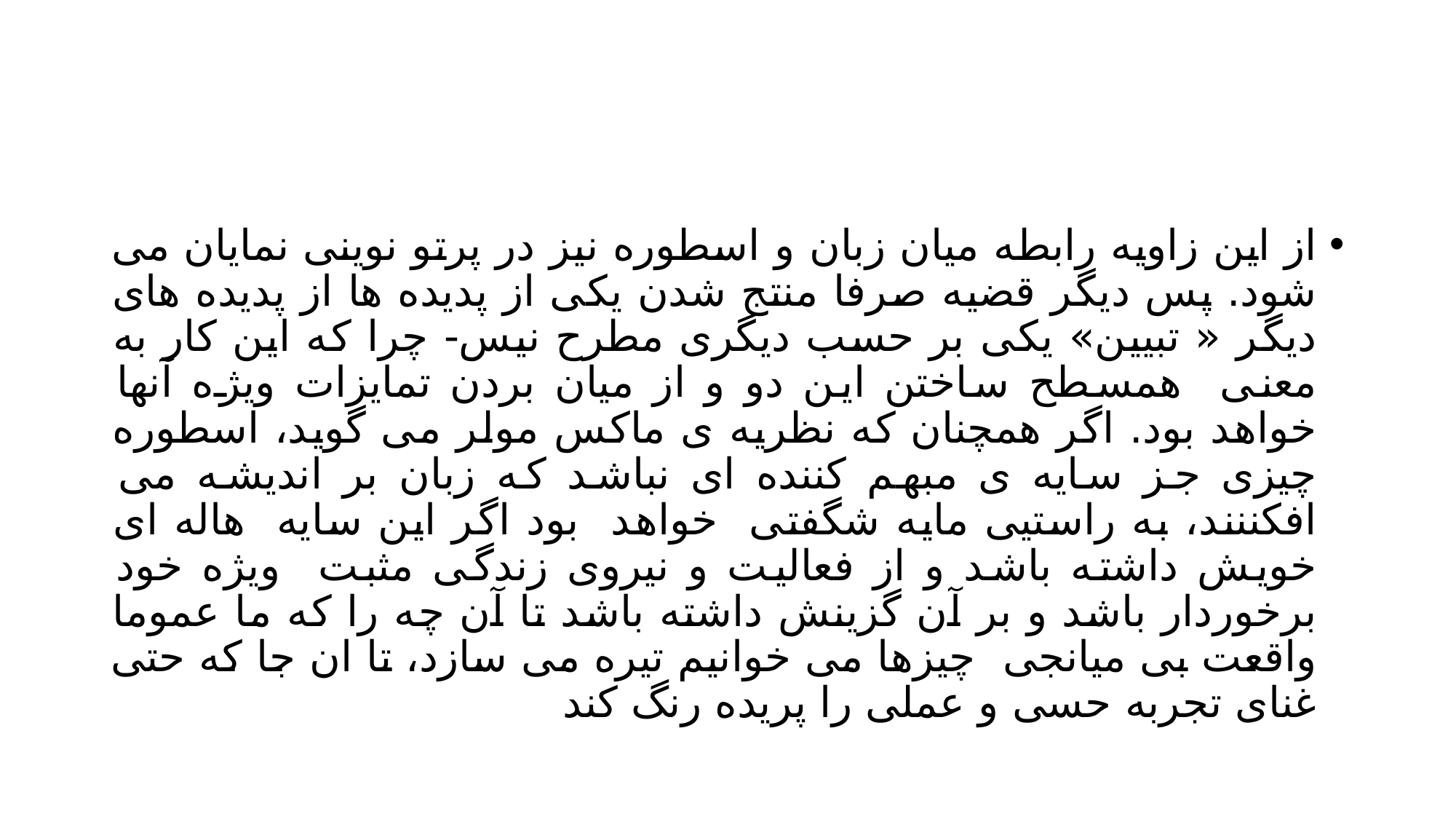

#
از این زاویه رابطه میان زبان و اسطوره نیز در پرتو نوینی نمایان می شود. پس دیگر قضیه صرفا منتج شدن یکی از پدیده ها از پدیده های دیگر « تبیین» یکی بر حسب دیگری مطرح نیس- چرا که این کار به معنی  همسطح ساختن این دو و از میان بردن تمایزات ویژه آنها خواهد بود. اگر همچنان که نظریه ی ماکس مولر می گوید، اسطوره چیزی جز سایه ی مبهم کننده ای نباشد که زبان بر اندیشه می افکننند، به راستیی مایه شگفتی  خواهد  بود اگر این سایه  هاله ای خویش داشته باشد و از فعالیت و نیروی زندگی مثبت  ویژه خود برخوردار باشد و بر آن گزینش داشته باشد تا آن چه را که ما عموما واقعت بی میانجی  چیزها می خوانیم تیره می سازد، تا ان جا که حتی غنای تجربه حسی و عملی را پریده رنگ کند